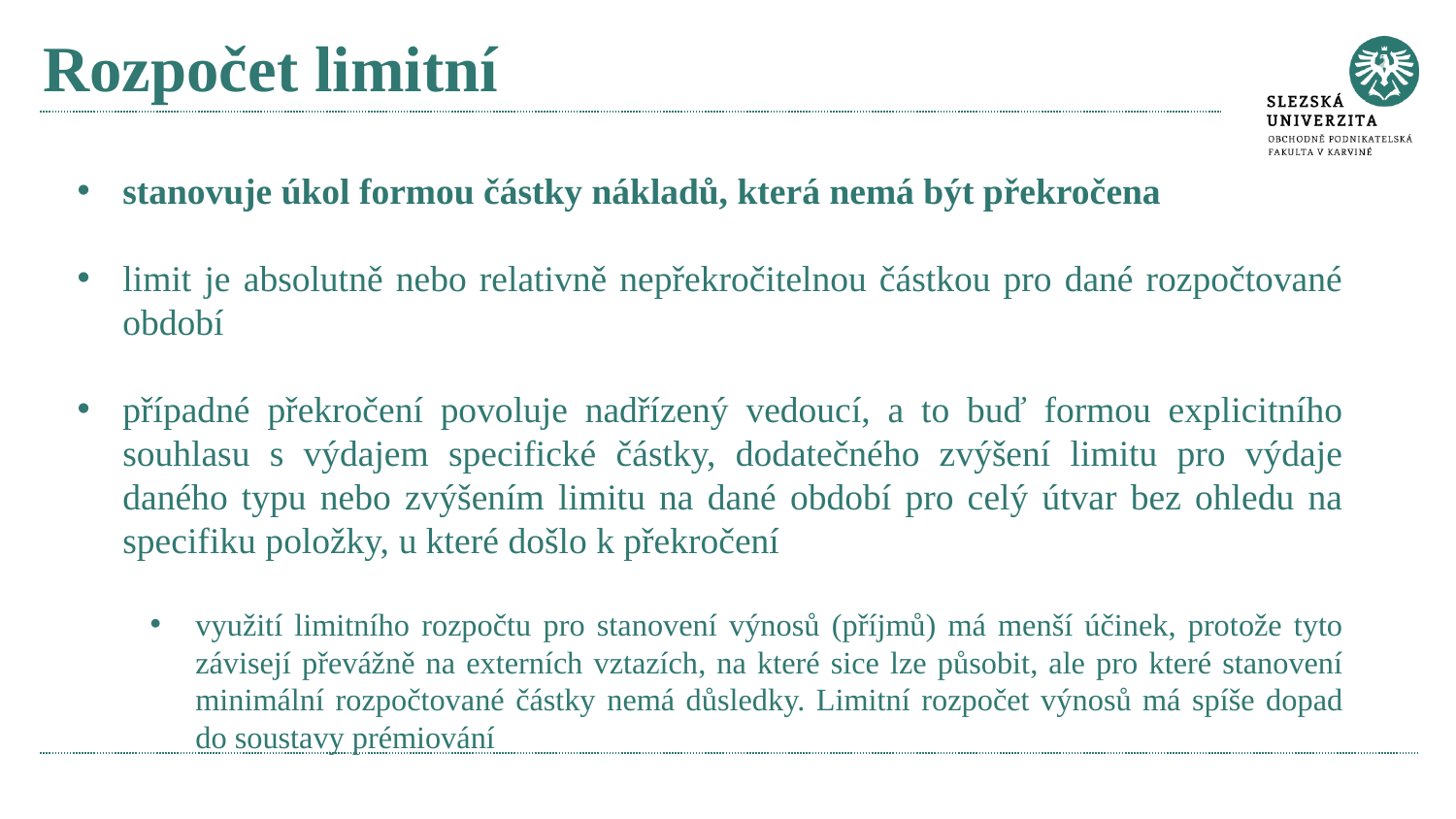

# Rozpočet limitní

stanovuje úkol formou částky nákladů, která nemá být překročena

limit je absolutně nebo relativně nepřekročitelnou částkou pro dané rozpočtované období

případné překročení povoluje nadřízený vedoucí, a to buď formou explicitního souhlasu s výdajem specifické částky, dodatečného zvýšení limitu pro výdaje daného typu nebo zvýšením limitu na dané období pro celý útvar bez ohledu na specifiku položky, u které došlo k překročení

využití limitního rozpočtu pro stanovení výnosů (příjmů) má menší účinek, protože tyto závisejí převážně na externích vztazích, na které sice lze působit, ale pro které stanovení minimální rozpočtované částky nemá důsledky. Limitní rozpočet výnosů má spíše dopad do soustavy prémiování